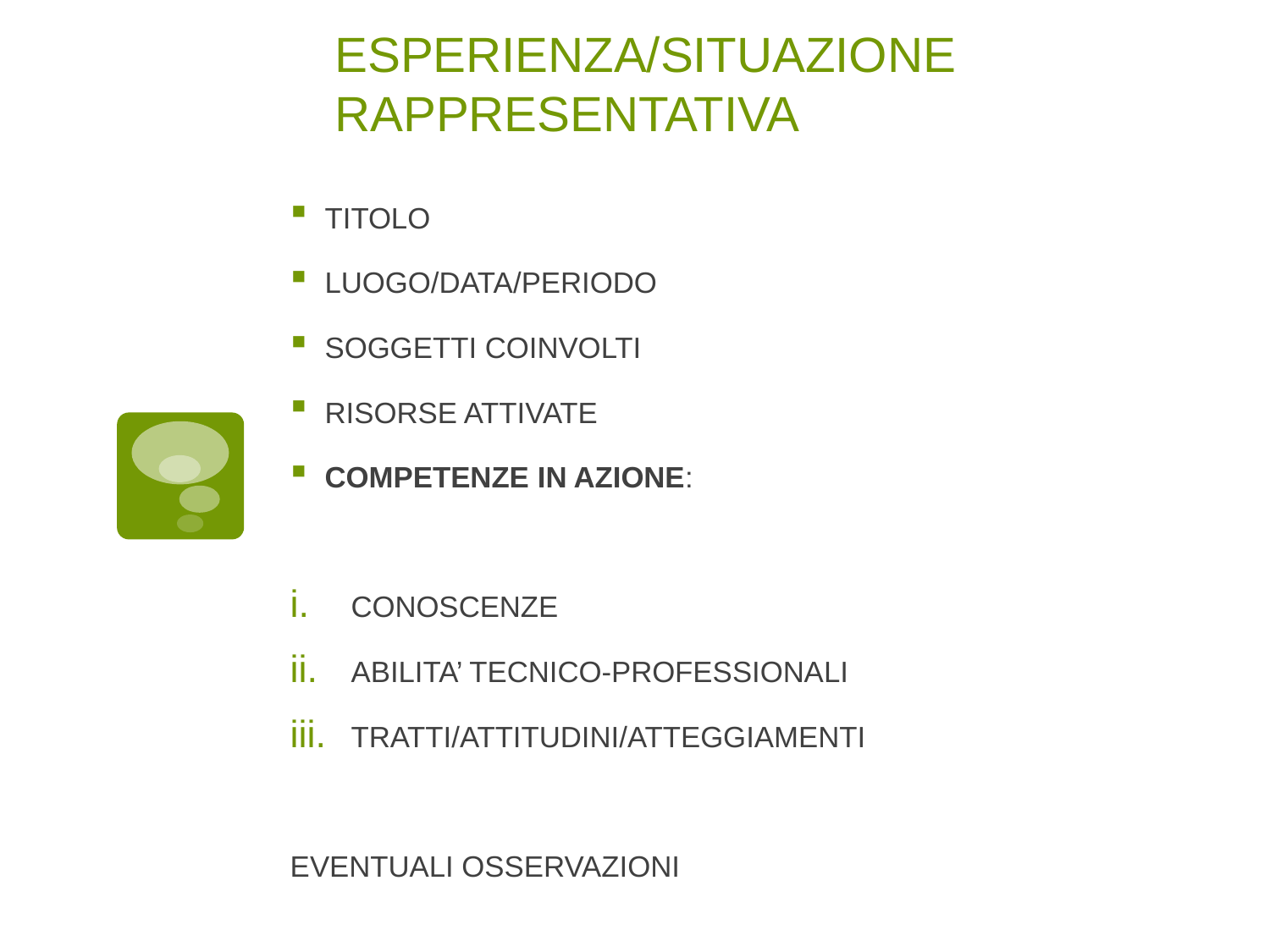

# ESPERIENZA/SITUAZIONE RAPPRESENTATIVA
TITOLO
LUOGO/DATA/PERIODO
SOGGETTI COINVOLTI
RISORSE ATTIVATE
COMPETENZE IN AZIONE:

		CONOSCENZE
		ABILITA’ TECNICO-PROFESSIONALI
		TRATTI/ATTITUDINI/ATTEGGIAMENTI

EVENTUALI OSSERVAZIONI